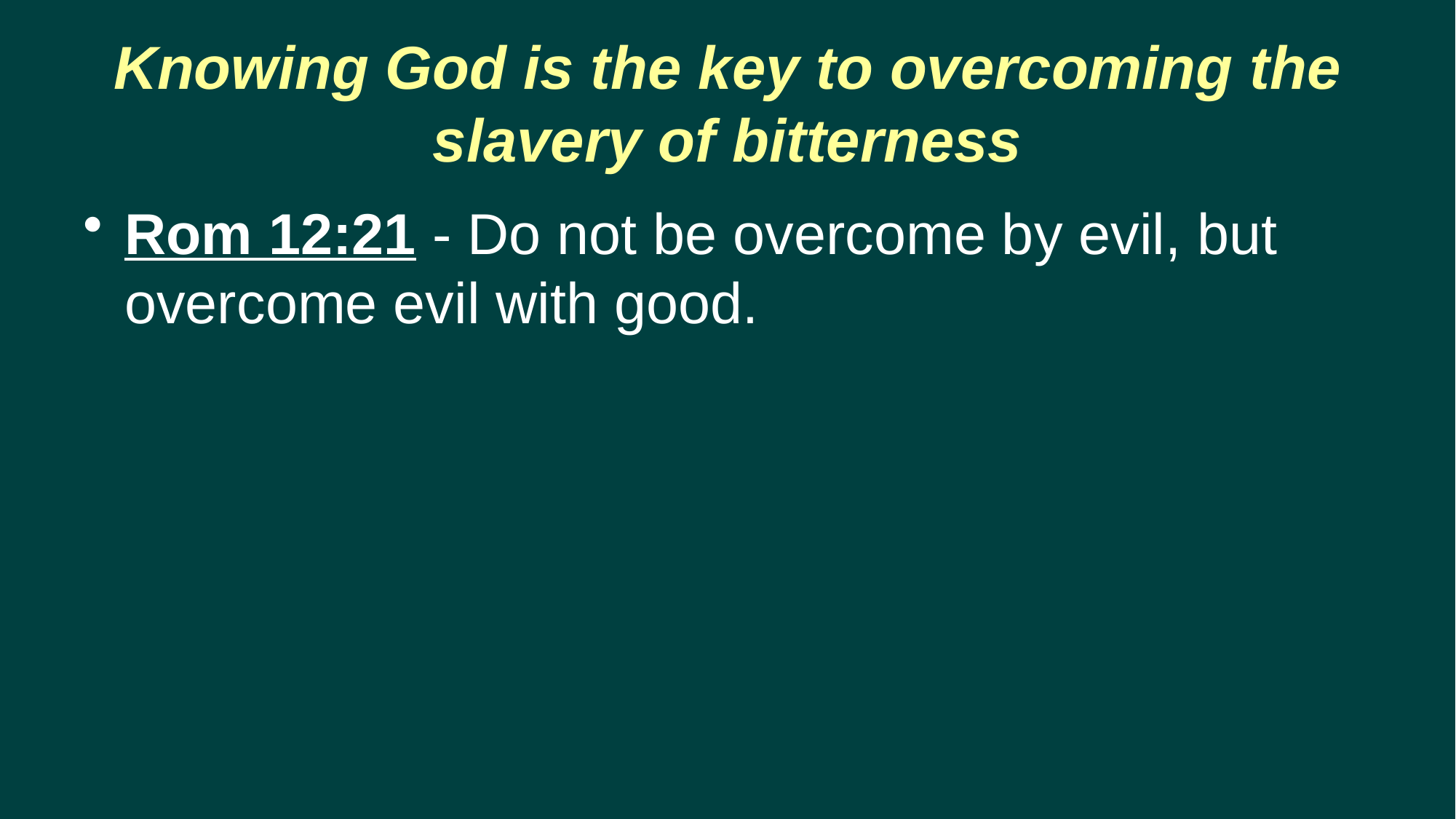

# Knowing God is the key to overcoming the slavery of bitterness
Rom 12:21 - Do not be overcome by evil, but overcome evil with good.